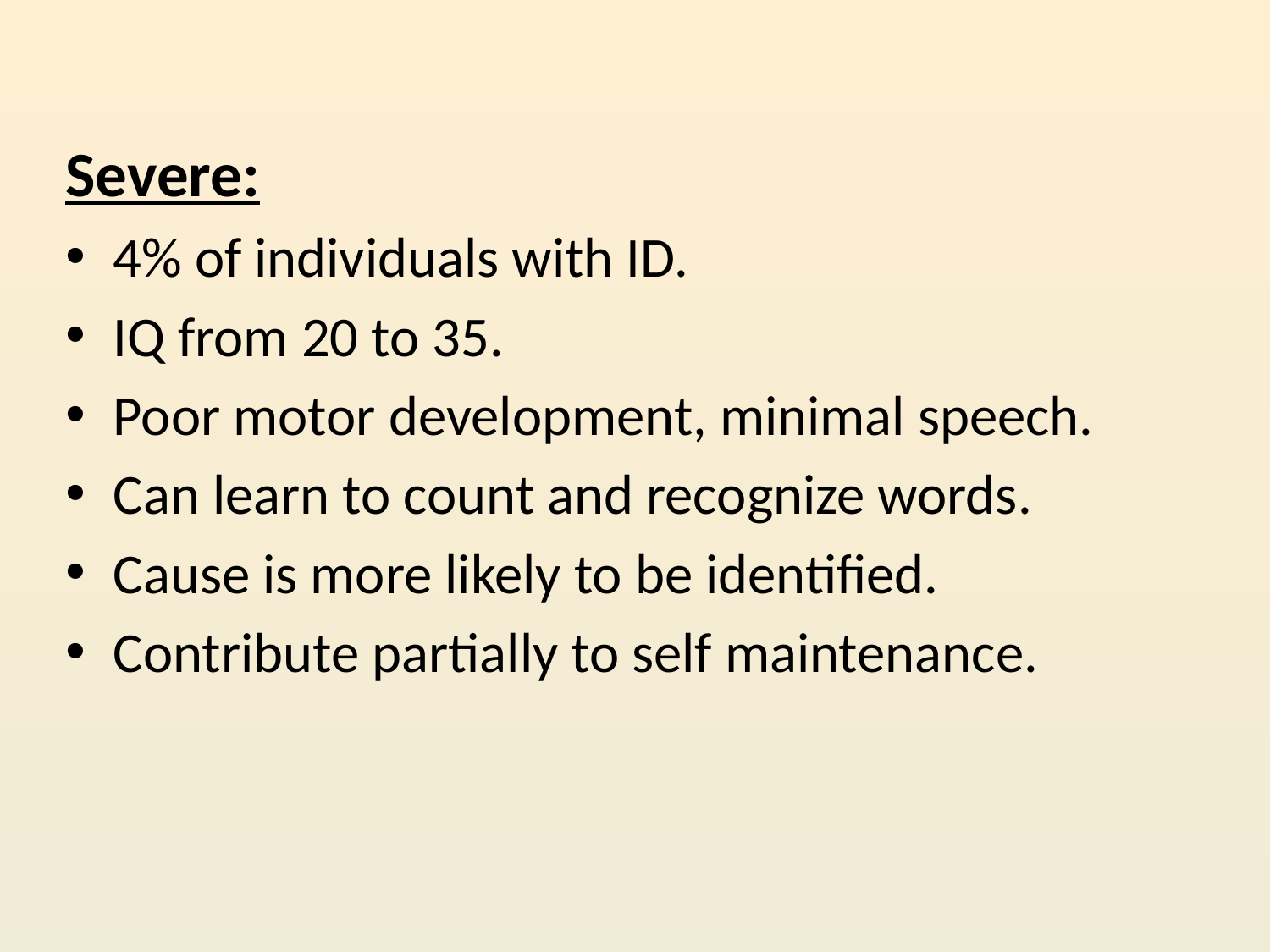

Severe:
4% of individuals with ID.
IQ from 20 to 35.
Poor motor development, minimal speech.
Can learn to count and recognize words.
Cause is more likely to be identified.
Contribute partially to self maintenance.